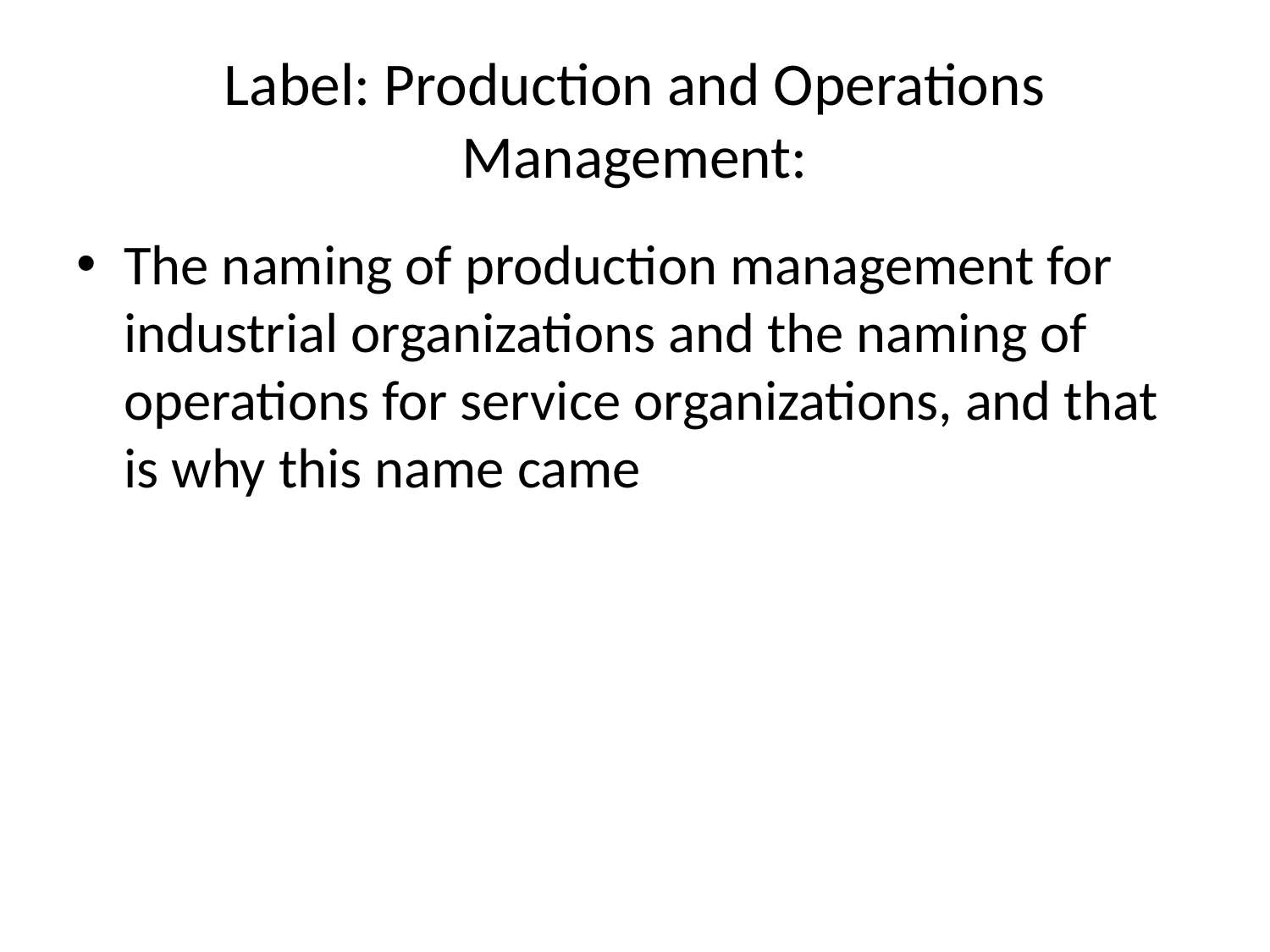

# Label: Production and Operations Management:
The naming of production management for industrial organizations and the naming of operations for service organizations, and that is why this name came